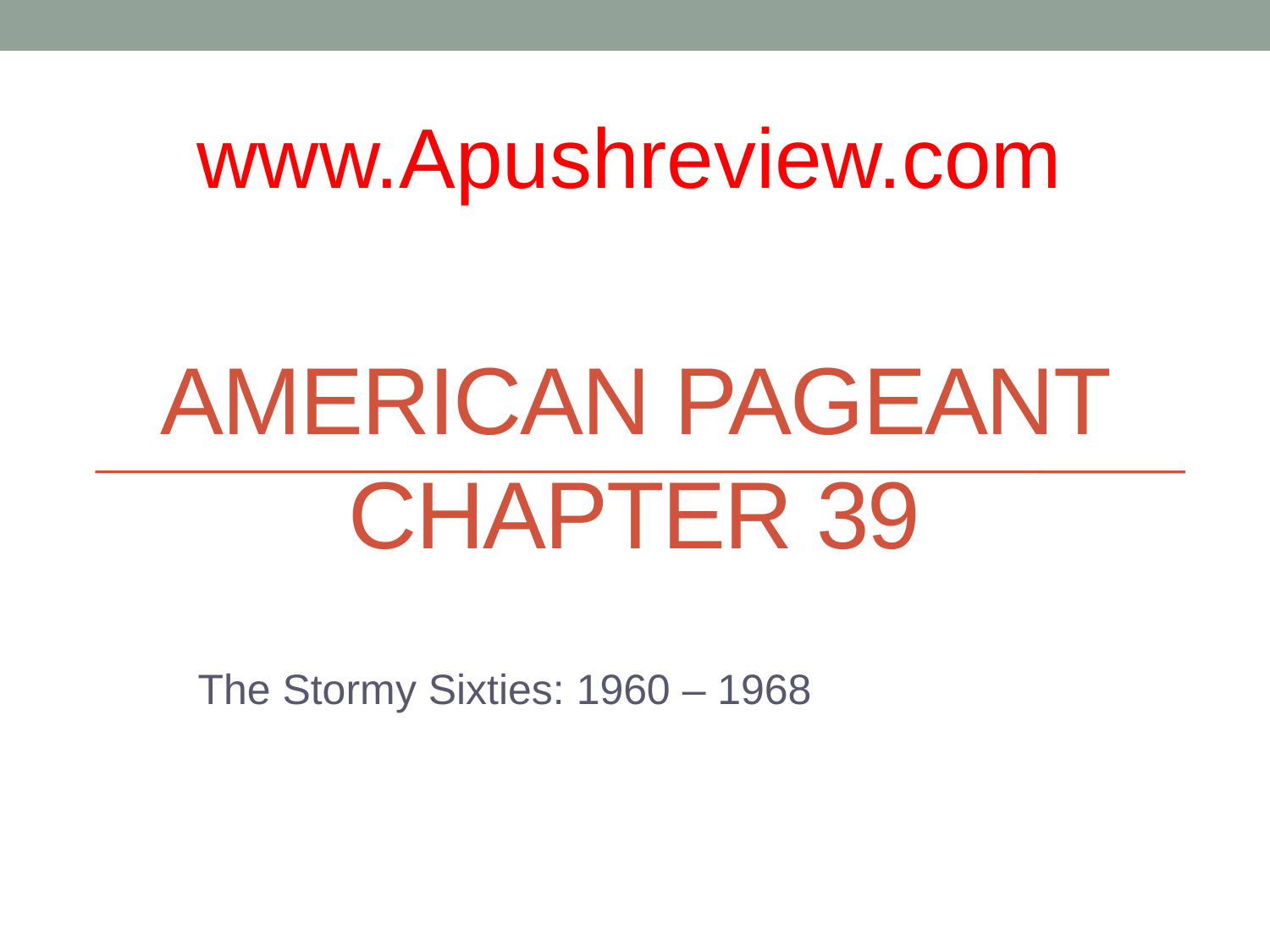

www.Apushreview.com
# American Pageant Chapter 39
The Stormy Sixties: 1960 – 1968